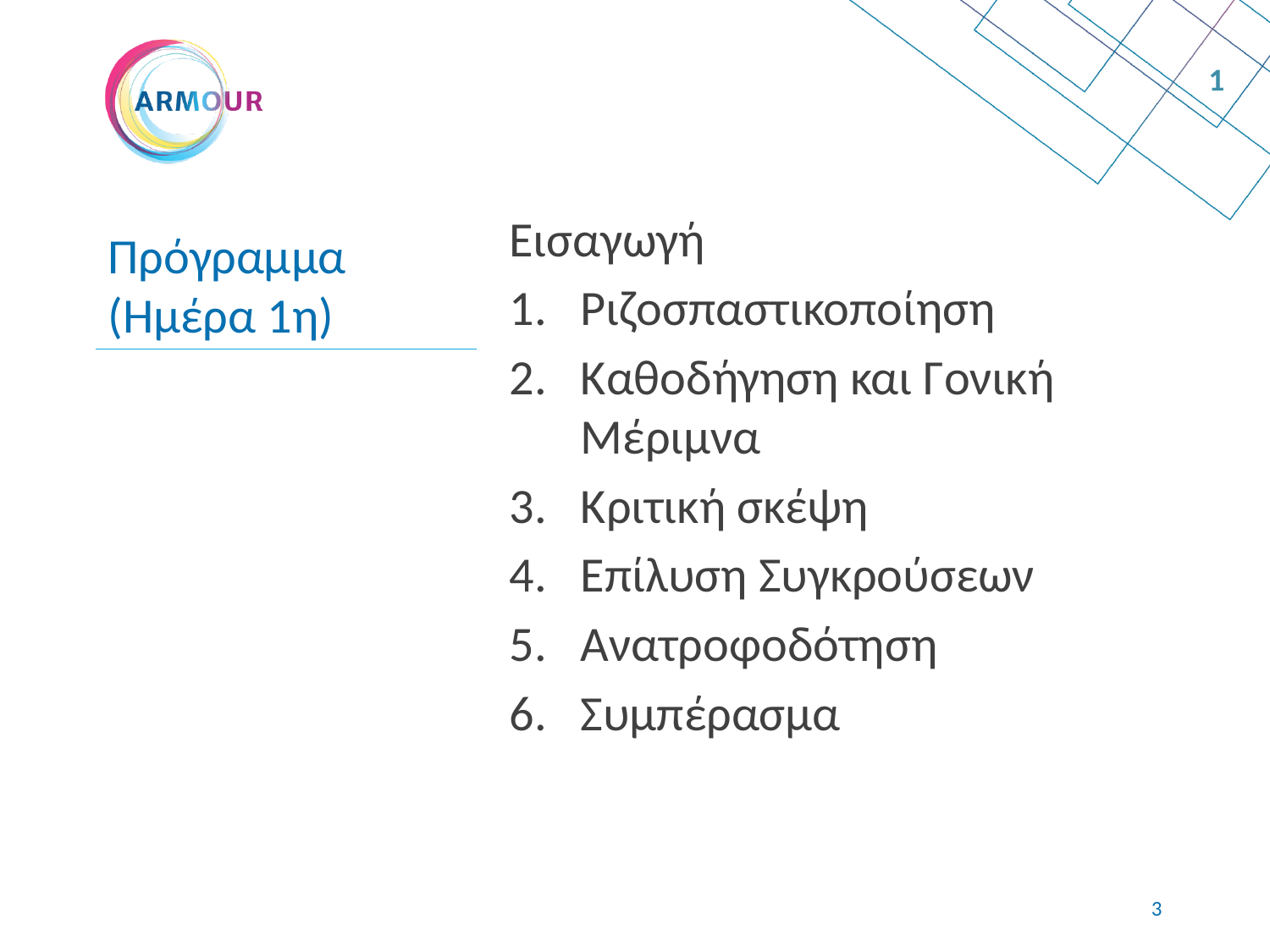

1
# Πρόγραμμα (Ημέρα 1η)
Εισαγωγή
Ριζοσπαστικοποίηση
Καθοδήγηση και Γονική Μέριμνα
Κριτική σκέψη
Επίλυση Συγκρούσεων
Ανατροφοδότηση
Συμπέρασμα
3